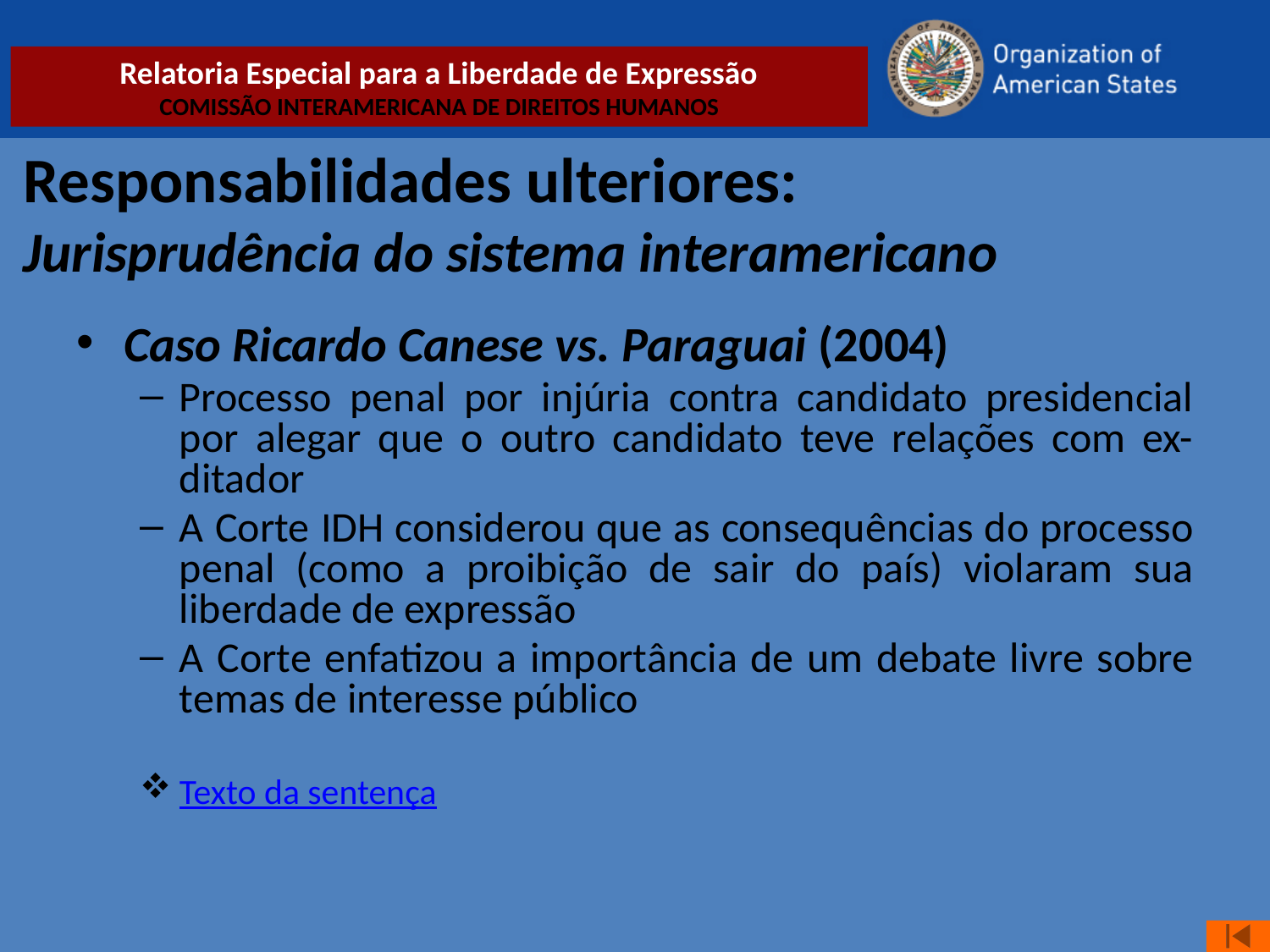

Relatoria Especial para a Liberdade de Expressão
COMISSÃO INTERAMERICANA DE DIREITOS HUMANOS
Responsabilidades ulteriores:
Jurisprudência do sistema interamericano
Caso Ricardo Canese vs. Paraguai (2004)
Processo penal por injúria contra candidato presidencial por alegar que o outro candidato teve relações com ex-ditador
A Corte IDH considerou que as consequências do processo penal (como a proibição de sair do país) violaram sua liberdade de expressão
A Corte enfatizou a importância de um debate livre sobre temas de interesse público

Texto da sentença